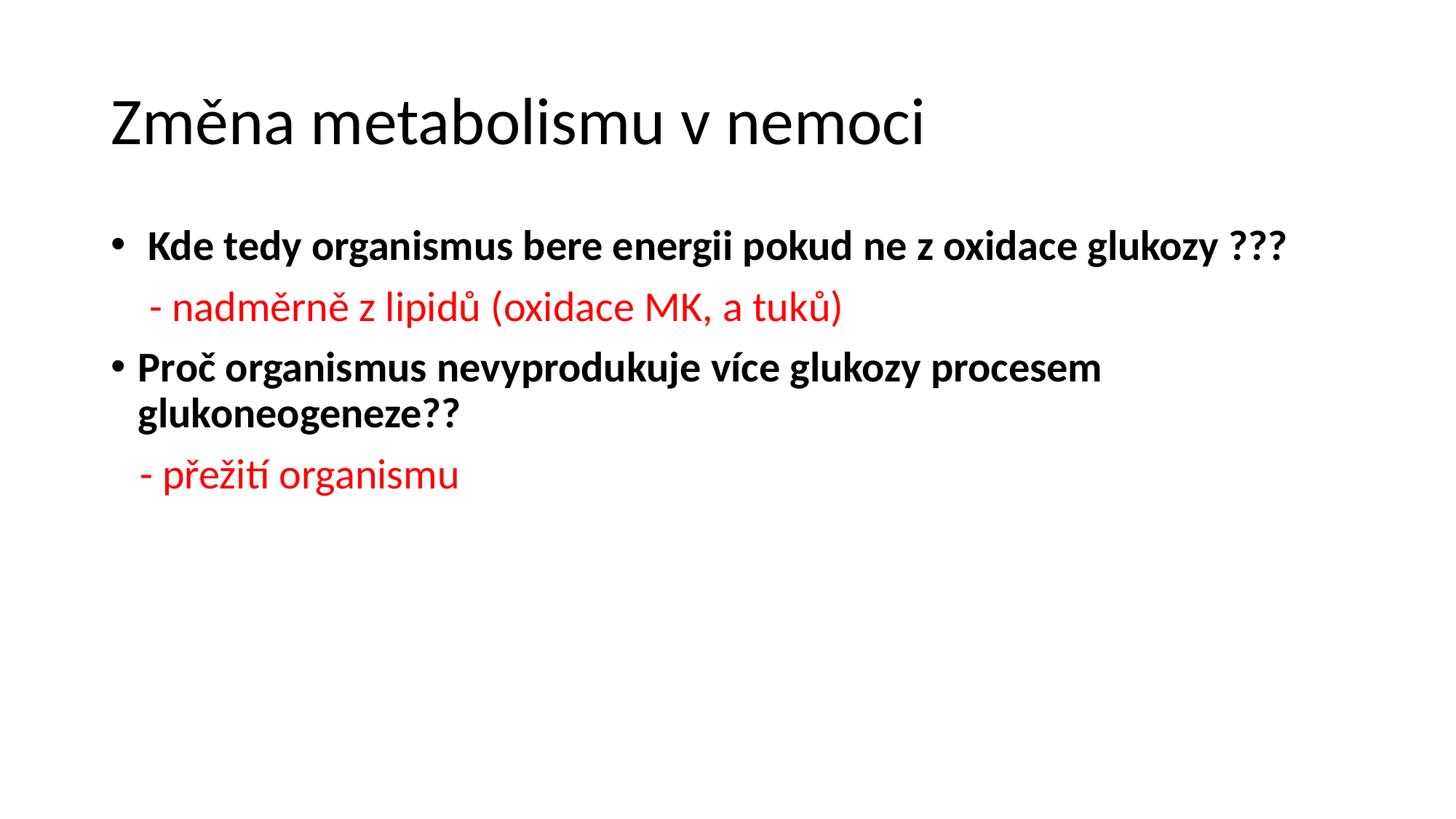

# Změna metabolismu v nemoci
 Kde tedy organismus bere energii pokud ne z oxidace glukozy ???
    - nadměrně z lipidů (oxidace MK, a tuků)
Proč organismus nevyprodukuje více glukozy procesem glukoneogeneze??
   - přežití organismu